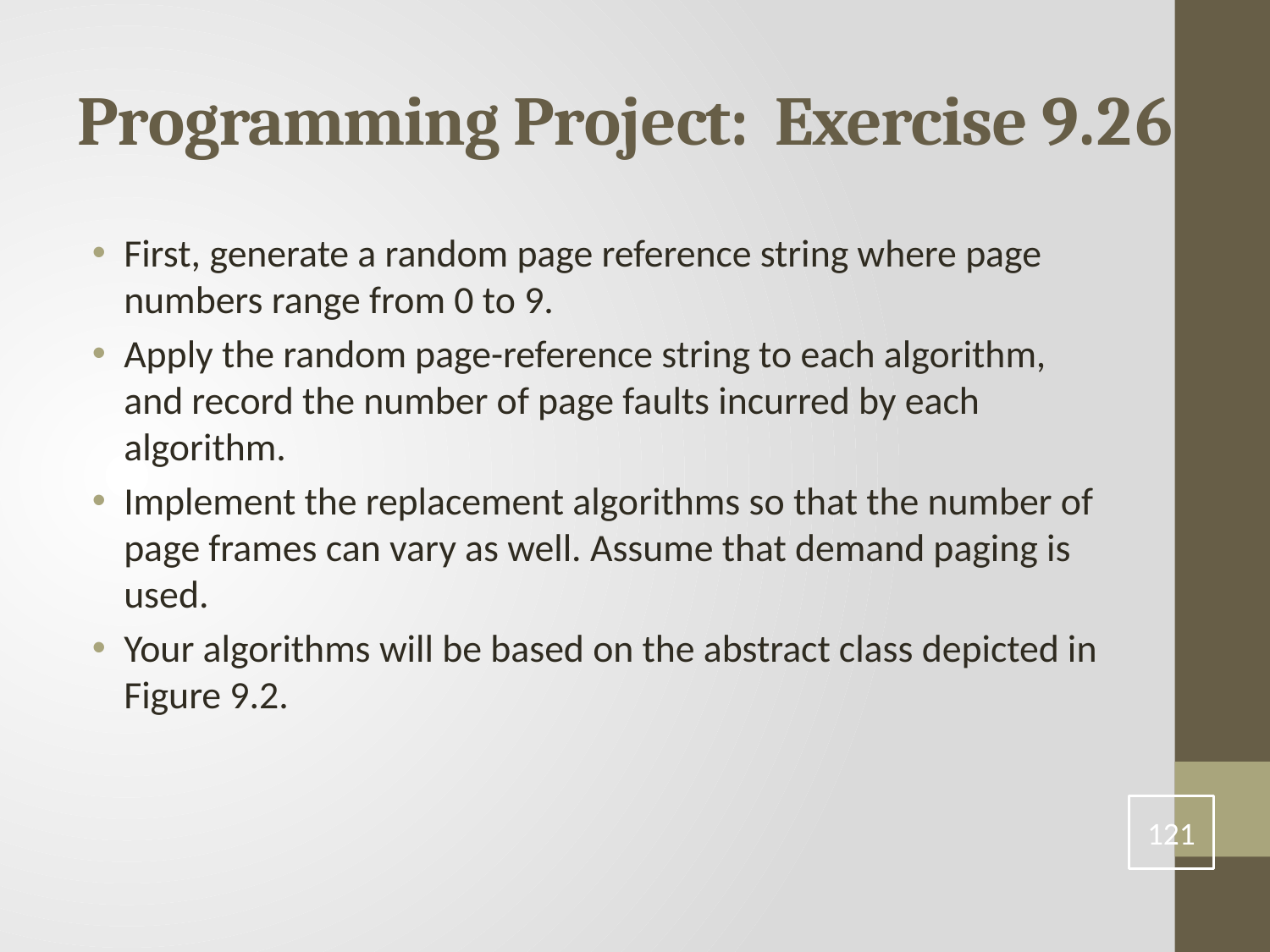

# Programming Project:  Exercise 9.26
First, generate a random page reference string where page numbers range from 0 to 9.
Apply the random page-reference string to each algorithm, and record the number of page faults incurred by each algorithm.
Implement the replacement algorithms so that the number of page frames can vary as well. Assume that demand paging is used.
Your algorithms will be based on the abstract class depicted in Figure 9.2.

121